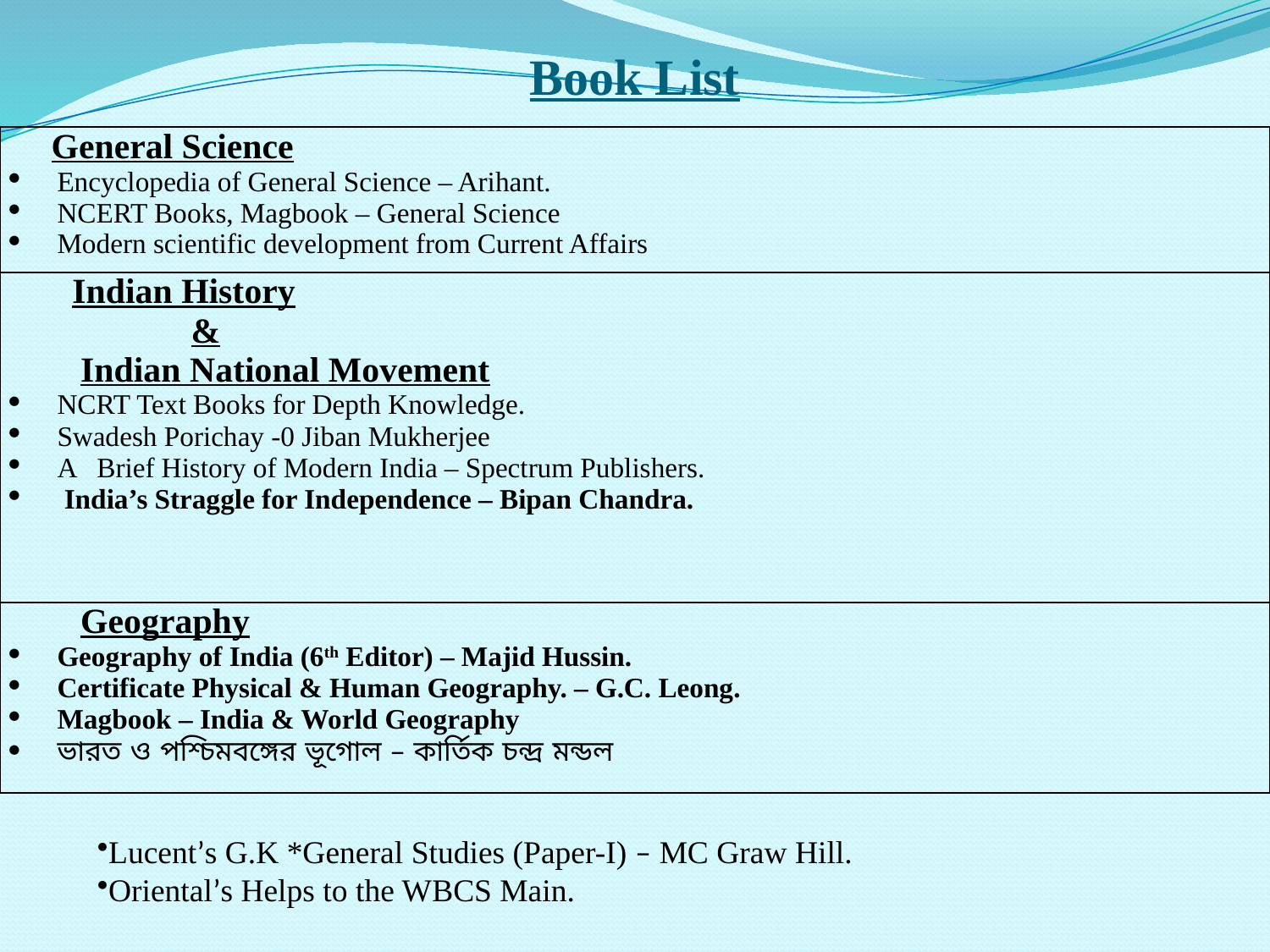

# Book List
| General Science Encyclopedia of General Science – Arihant. NCERT Books, Magbook – General Science Modern scientific development from Current Affairs |
| --- |
| Indian History & Indian National Movement NCRT Text Books for Depth Knowledge. Swadesh Porichay -0 Jiban Mukherjee A Brief History of Modern India – Spectrum Publishers. India’s Straggle for Independence – Bipan Chandra. |
| Geography Geography of India (6th Editor) – Majid Hussin. Certificate Physical & Human Geography. – G.C. Leong. Magbook – India & World Geography ভারত ও পশ্চিমবঙ্গের ভূগোল – কার্তিক চন্দ্র মন্ডল |
Lucent’s G.K *General Studies (Paper-I) – MC Graw Hill.
Oriental’s Helps to the WBCS Main.